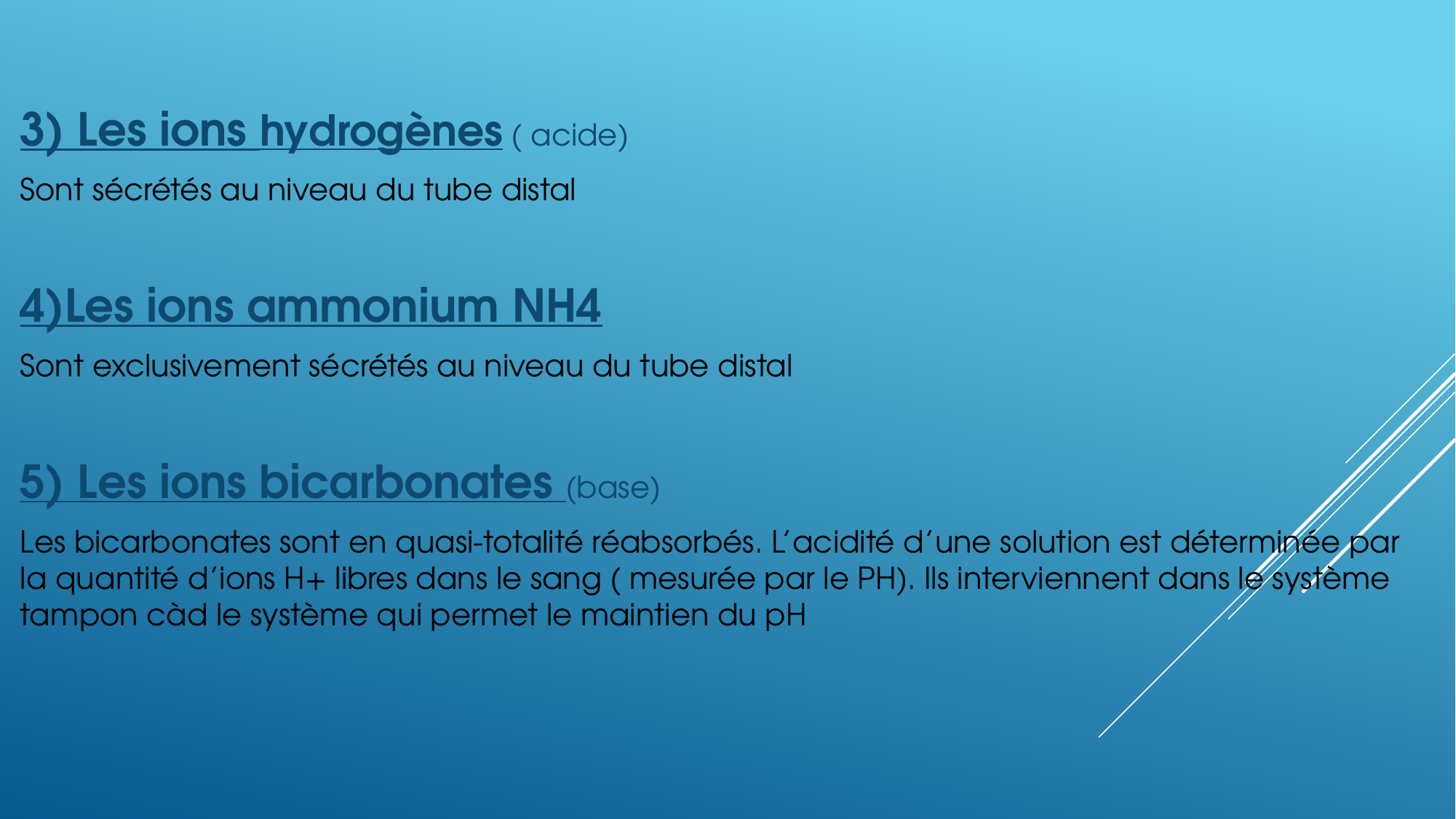

3) Les ions hydrogènes ( acide)
Sont sécrétés au niveau du tube distal

4)Les ions ammonium NH4
Sont exclusivement sécrétés au niveau du tube distal

5) Les ions bicarbonates (base)
Les bicarbonates sont en quasi-totalité réabsorbés. L’acidité d’une solution est déterminée par la quantité d’ions H+ libres dans le sang ( mesurée par le PH). Ils interviennent dans le système tampon càd le système qui permet le maintien du pH
#